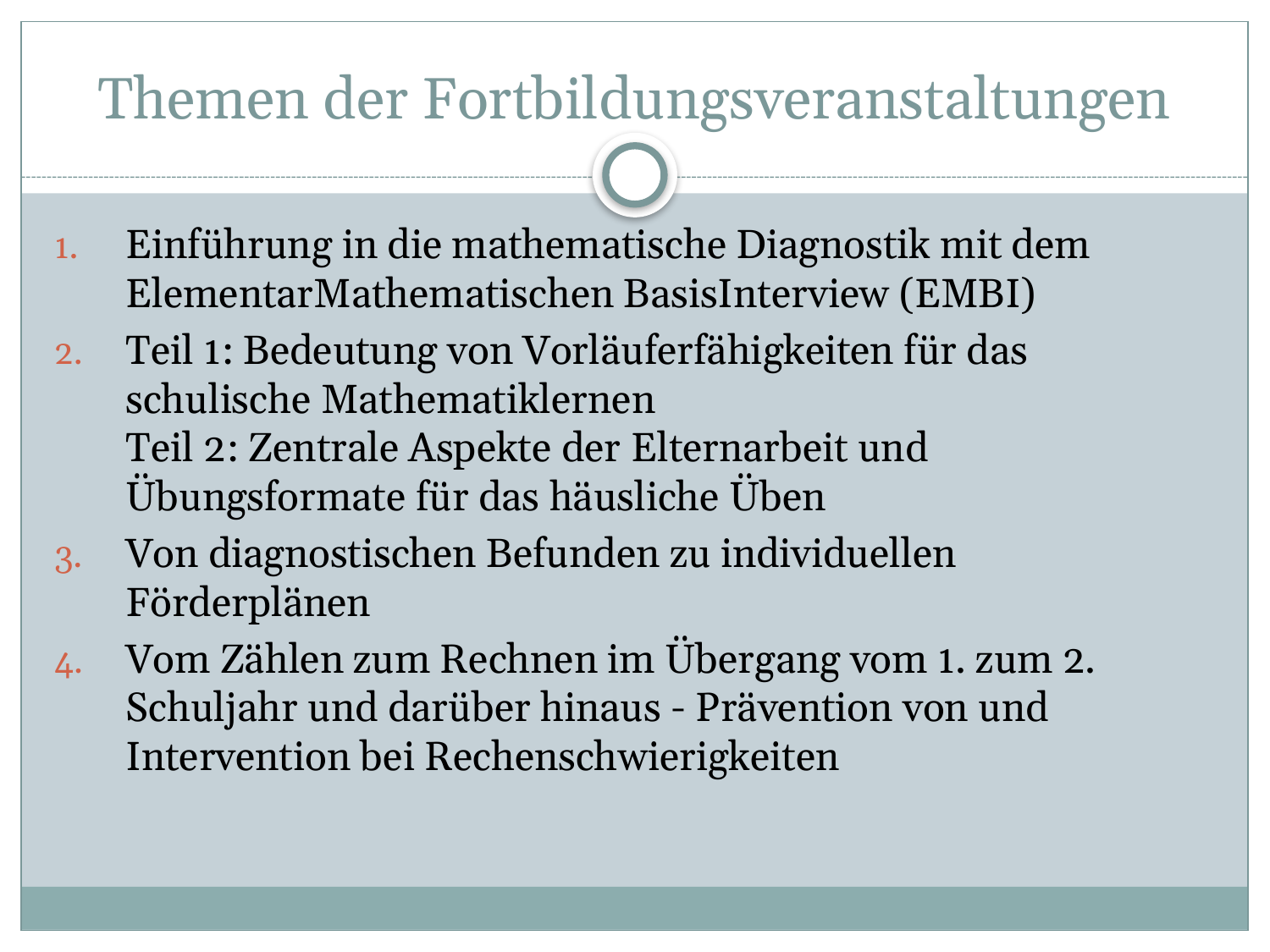

# Themen der Fortbildungsveranstaltungen
Einführung in die mathematische Diagnostik mit dem ElementarMathematischen BasisInterview (EMBI)
Teil 1: Bedeutung von Vorläuferfähigkeiten für das schulische Mathematiklernen
Teil 2: Zentrale Aspekte der Elternarbeit und Übungsformate für das häusliche Üben
Von diagnostischen Befunden zu individuellen Förderplänen
Vom Zählen zum Rechnen im Übergang vom 1. zum 2. Schuljahr und darüber hinaus - Prävention von und Intervention bei Rechenschwierigkeiten